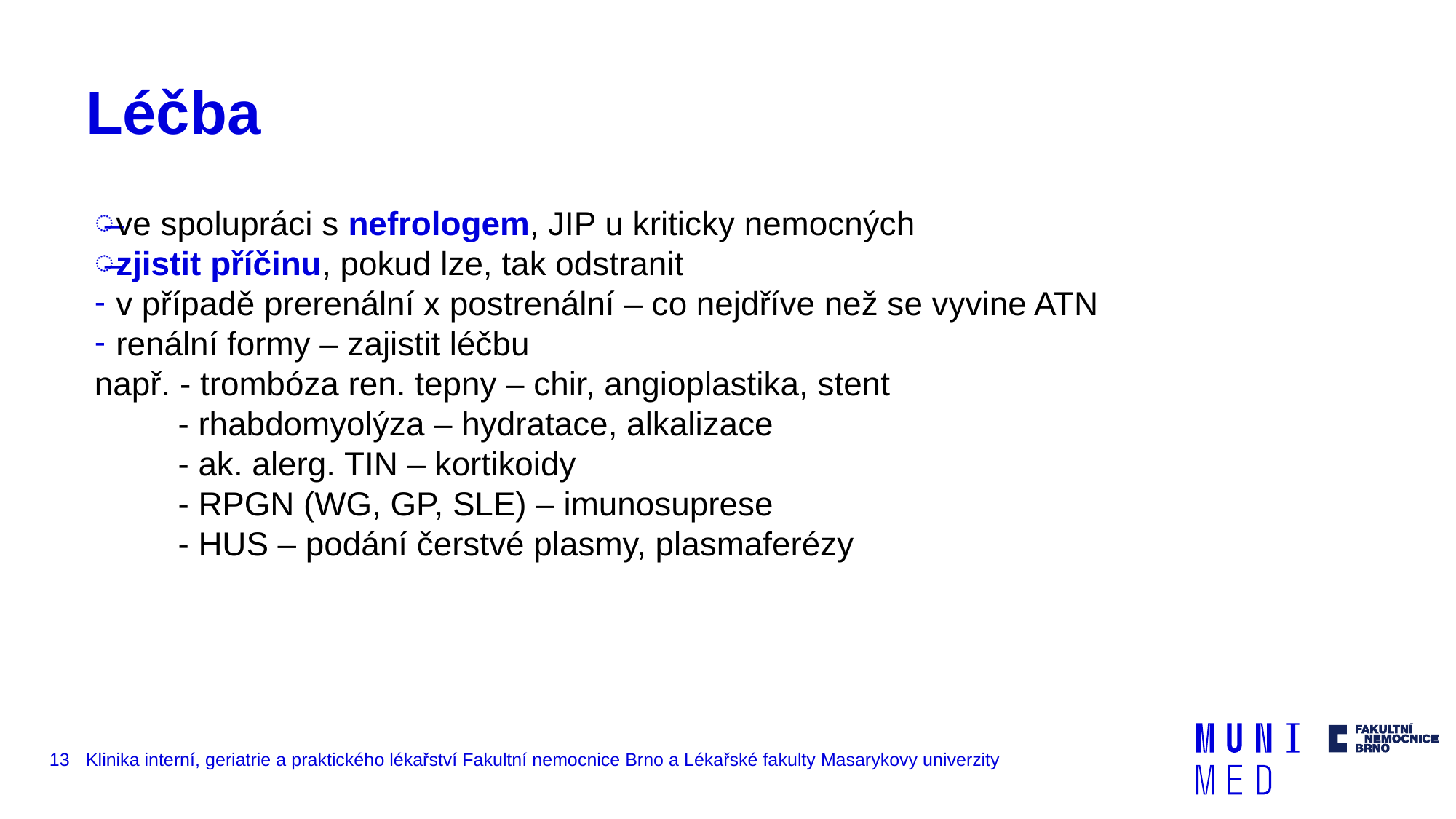

# Léčba
ve spolupráci s nefrologem, JIP u kriticky nemocných
zjistit příčinu, pokud lze, tak odstranit
v případě prerenální x postrenální – co nejdříve než se vyvine ATN
renální formy – zajistit léčbu
např. - trombóza ren. tepny – chir, angioplastika, stent
         - rhabdomyolýza – hydratace, alkalizace
         - ak. alerg. TIN – kortikoidy
         - RPGN (WG, GP, SLE) – imunosuprese
         - HUS – podání čerstvé plasmy, plasmaferézy

13
Klinika interní, geriatrie a praktického lékařství Fakultní nemocnice Brno a Lékařské fakulty Masarykovy univerzity